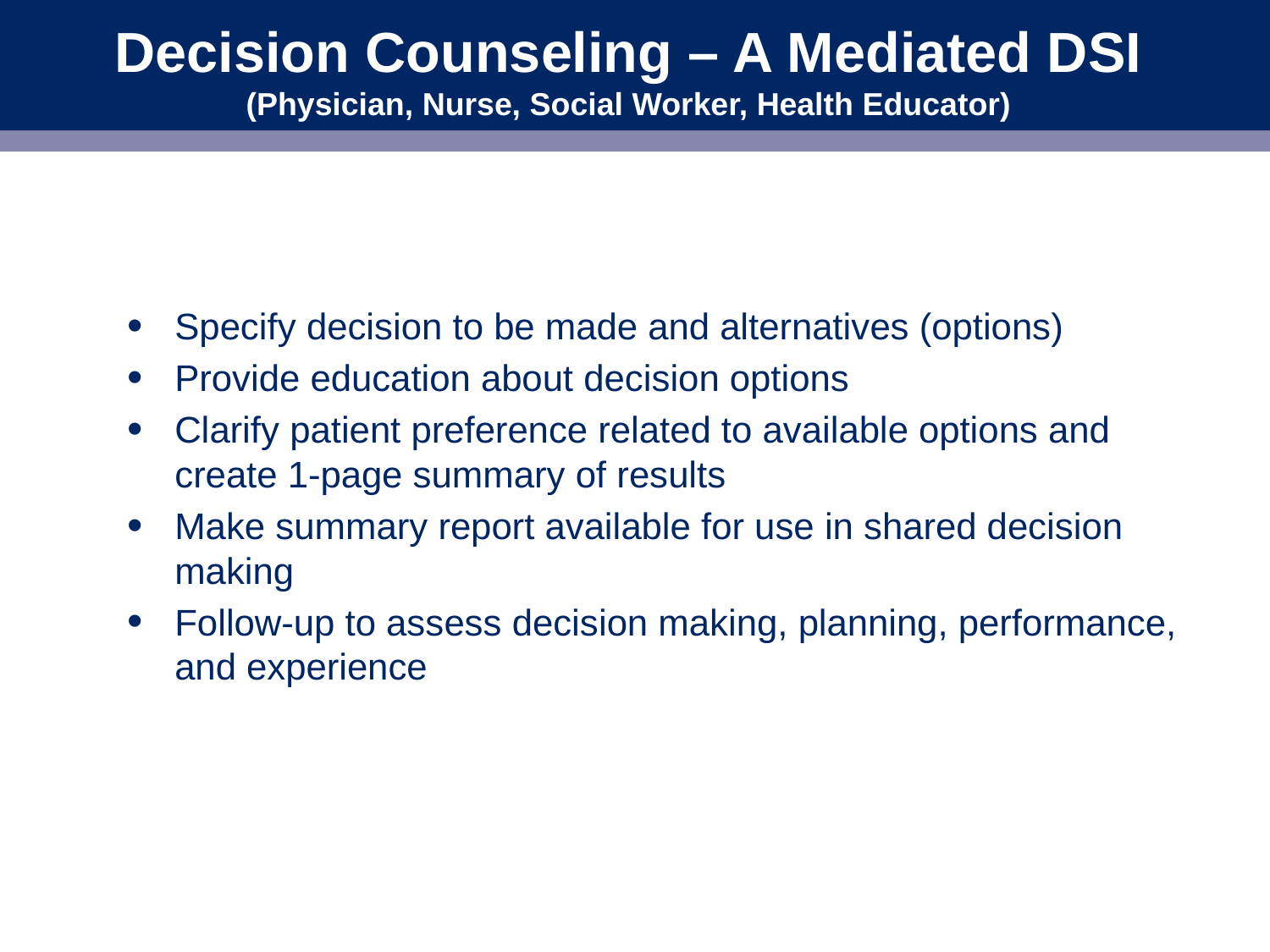

# Decision Counseling – A Mediated DSI (Physician, Nurse, Social Worker, Health Educator)
Specify decision to be made and alternatives (options)
Provide education about decision options
Clarify patient preference related to available options and create 1-page summary of results
Make summary report available for use in shared decision making
Follow-up to assess decision making, planning, performance, and experience